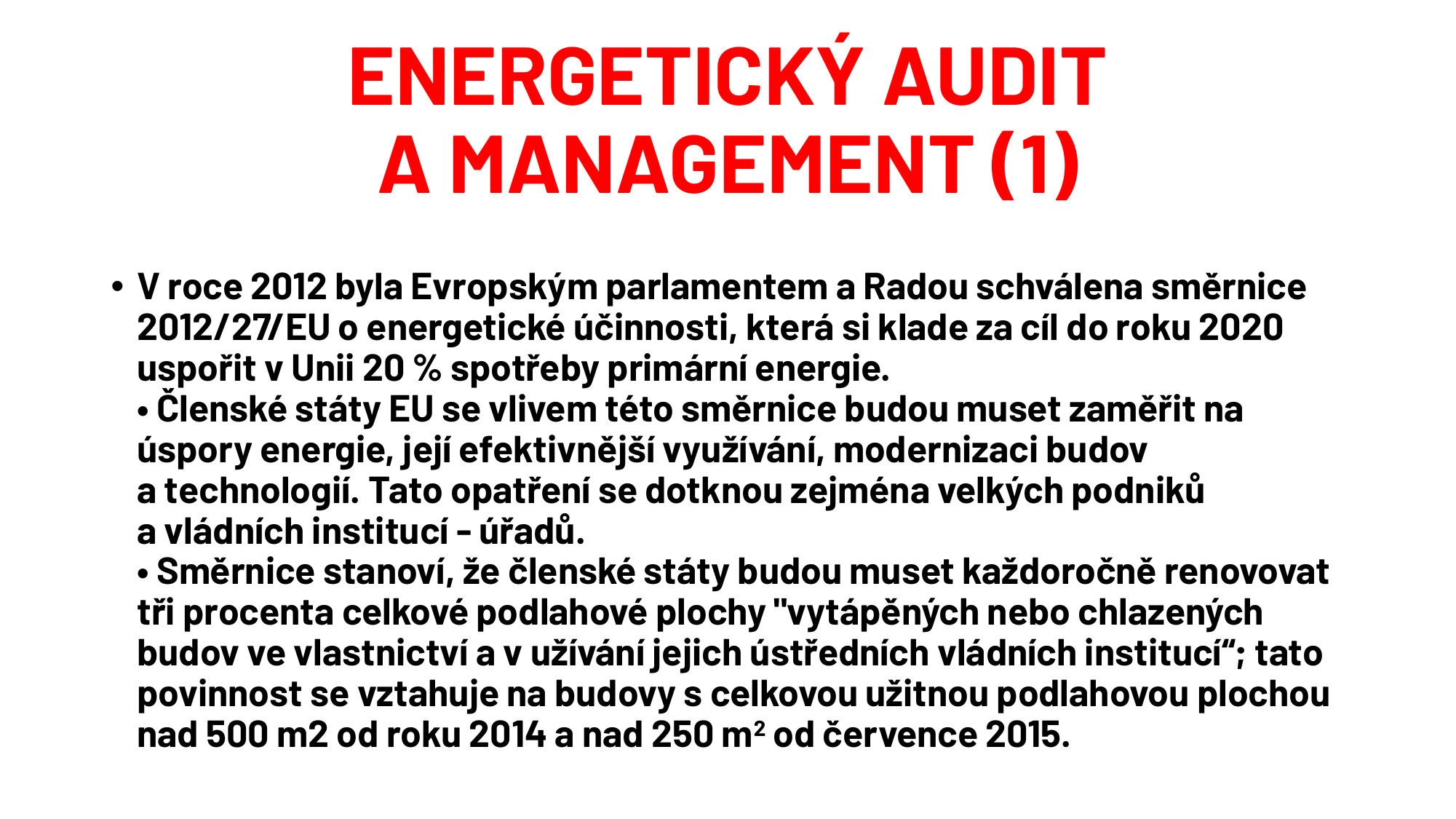

# ENERGETICKÝ AUDIT A MANAGEMENT (1)
V roce 2012 byla Evropským parlamentem a Radou schválena směrnice 2012/27/EU o energetické účinnosti, která si klade za cíl do roku 2020 uspořit v Unii 20 % spotřeby primární energie.
• Členské státy EU se vlivem této směrnice budou muset zaměřit na úspory energie, její efektivnější využívání, modernizaci budov
a technologií. Tato opatření se dotknou zejména velkých podniků
a vládních institucí - úřadů.
• Směrnice stanoví, že členské státy budou muset každoročně renovovat tři procenta celkové podlahové plochy "vytápěných nebo chlazených budov ve vlastnictví a v užívání jejich ústředních vládních institucí“; tato povinnost se vztahuje na budovy s celkovou užitnou podlahovou plochou nad 500 m2 od roku 2014 a nad 250 m2 od července 2015.